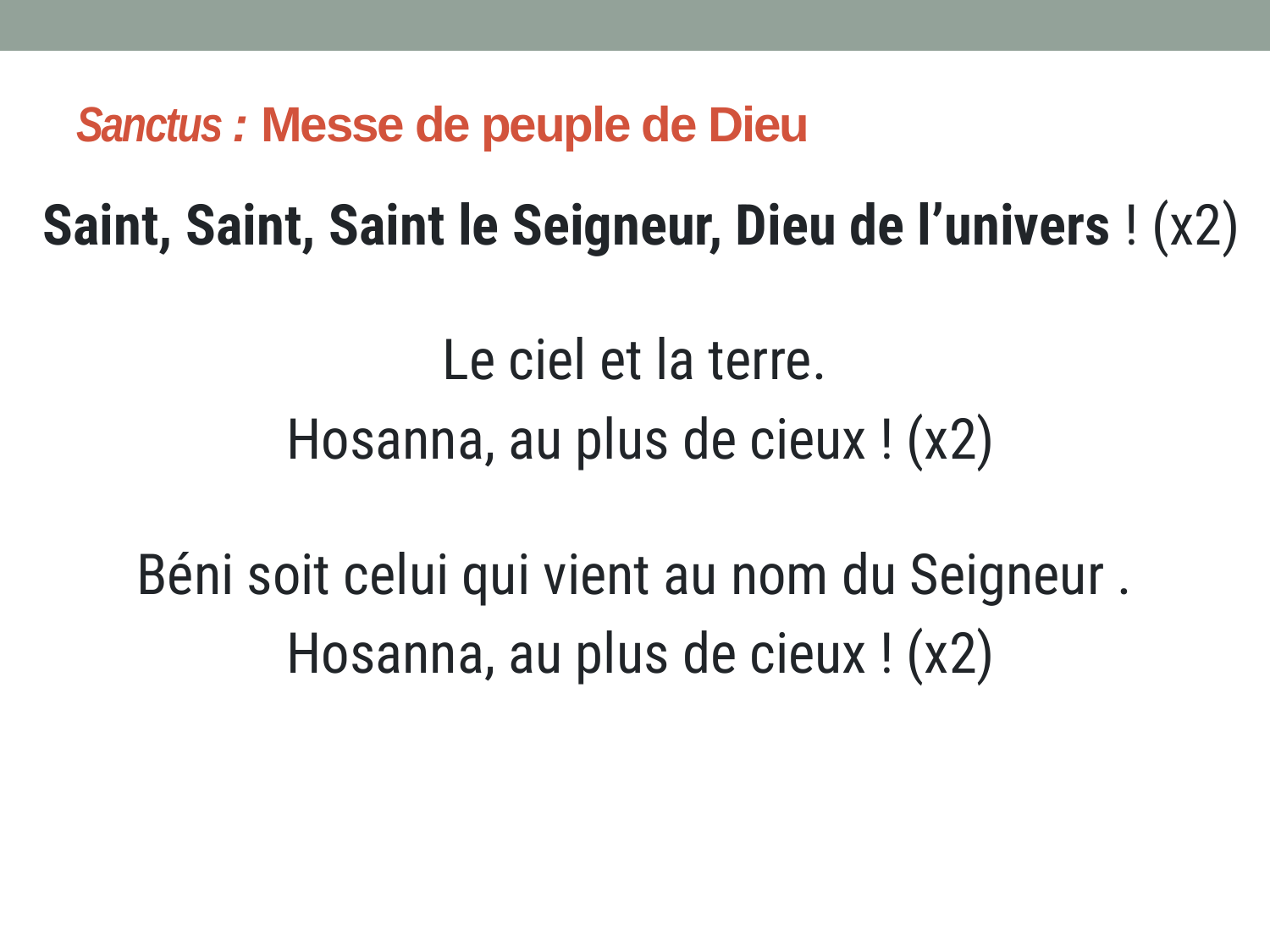

# Sanctus : Messe de peuple de Dieu
Saint, Saint, Saint le Seigneur, Dieu de l’univers ! (x2)
Le ciel et la terre.
Hosanna, au plus de cieux ! (x2)
Béni soit celui qui vient au nom du Seigneur .
Hosanna, au plus de cieux ! (x2)